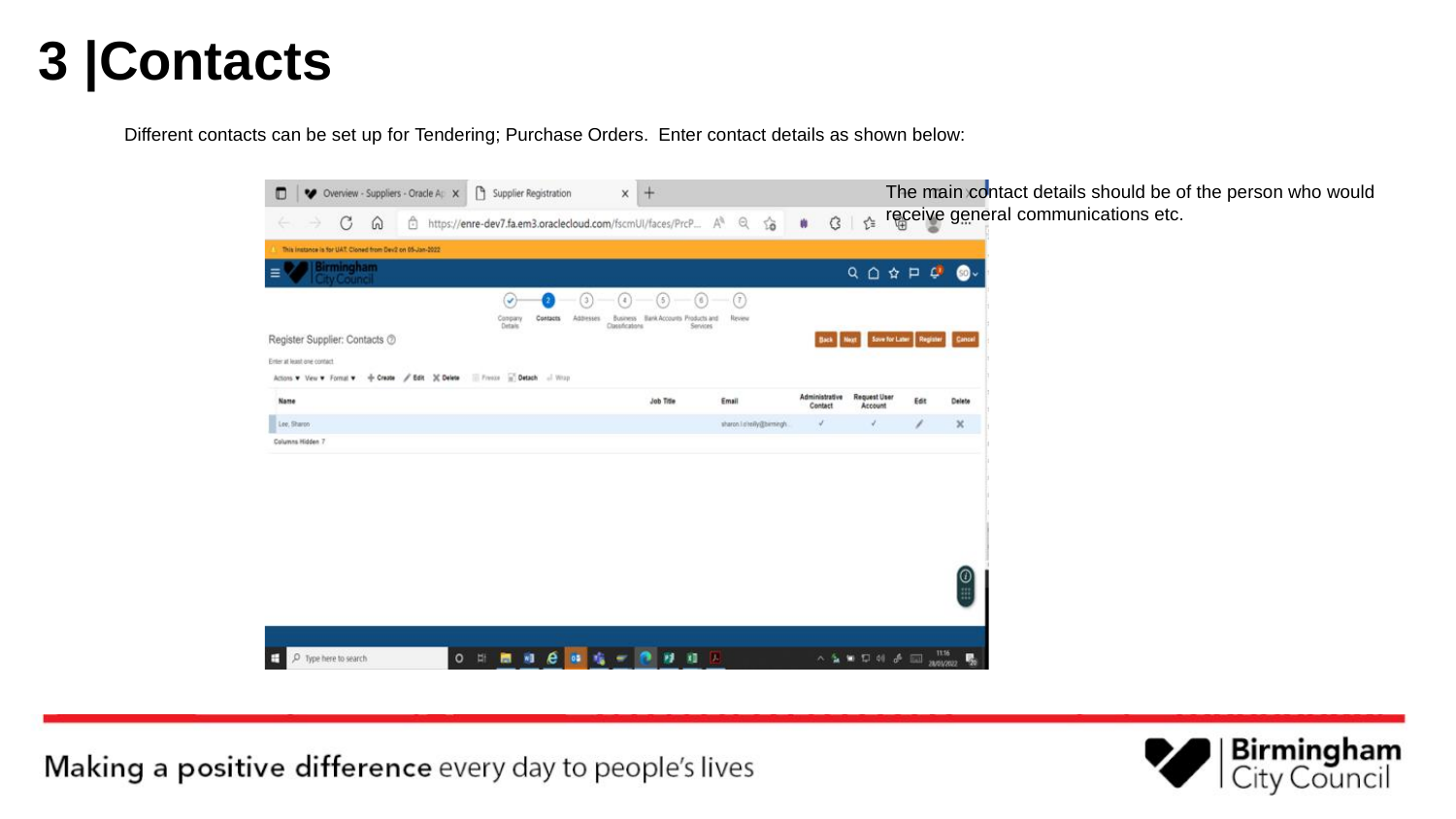

# 3 |Contacts
Different contacts can be set up for Tendering; Purchase Orders. Enter contact details as shown below:

The main contact details should be of the person who would
receive general communications etc.